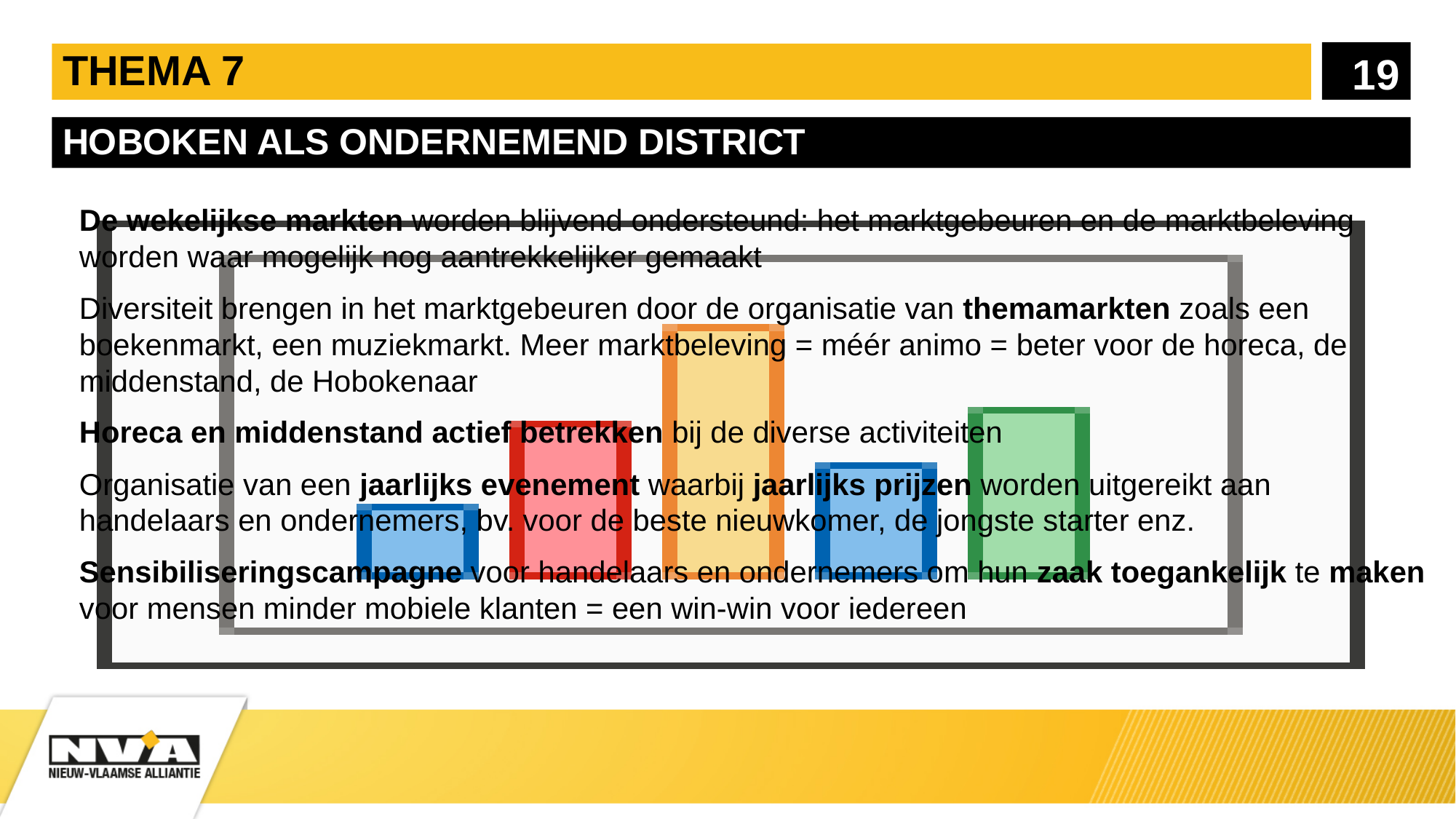

19
# Thema 7
hoboken als ondernemend district
De wekelijkse markten worden blijvend ondersteund: het marktgebeuren en de marktbeleving worden waar mogelijk nog aantrekkelijker gemaakt
Diversiteit brengen in het marktgebeuren door de organisatie van themamarkten zoals een boekenmarkt, een muziekmarkt. Meer marktbeleving = méér animo = beter voor de horeca, de middenstand, de Hobokenaar
Horeca en middenstand actief betrekken bij de diverse activiteiten
Organisatie van een jaarlijks evenement waarbij jaarlijks prijzen worden uitgereikt aan handelaars en ondernemers, bv. voor de beste nieuwkomer, de jongste starter enz.
Sensibiliseringscampagne voor handelaars en ondernemers om hun zaak toegankelijk te maken voor mensen minder mobiele klanten = een win-win voor iedereen